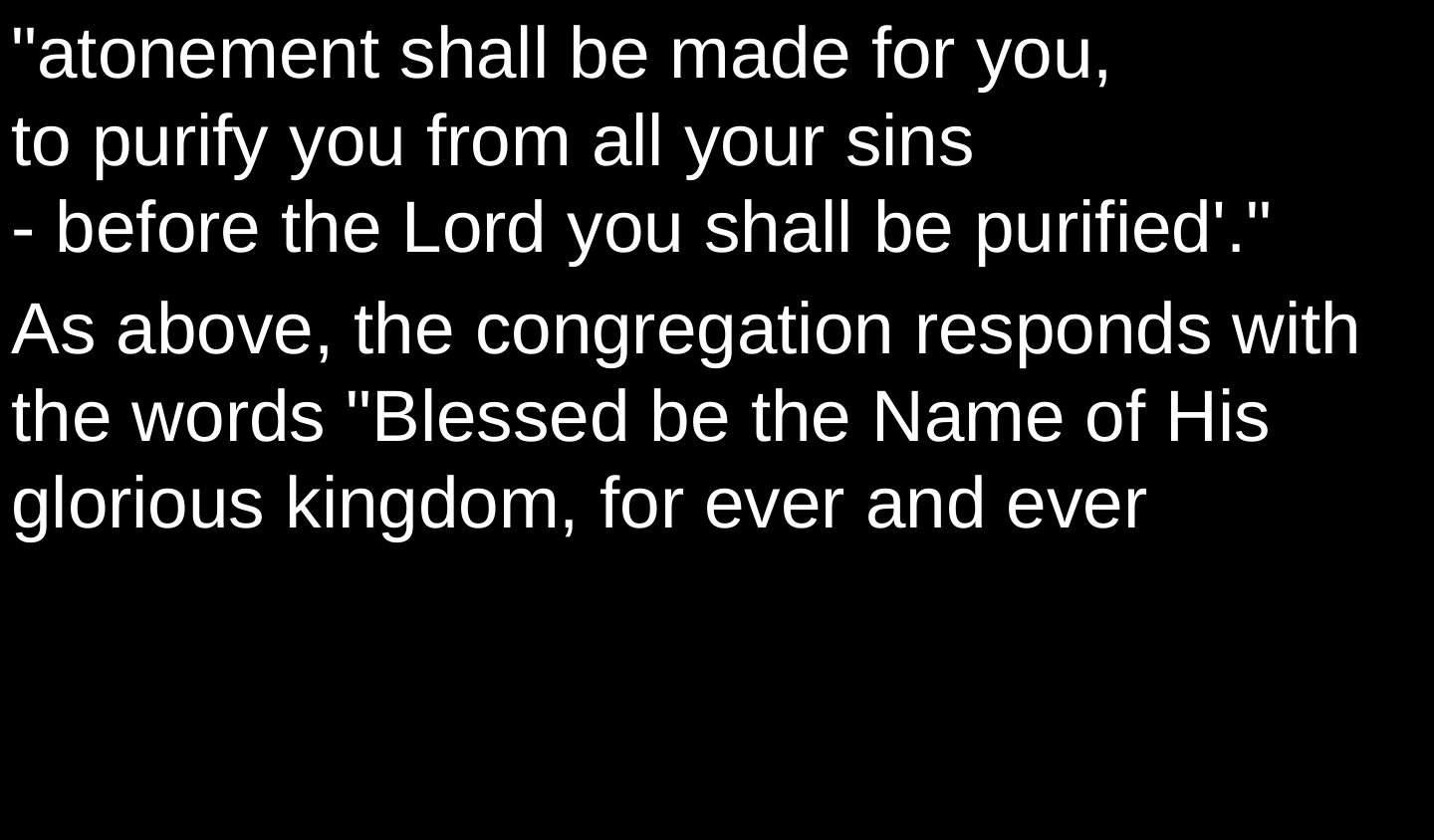

"atonement shall be made for you,
to purify you from all your sins
- before the Lord you shall be purified'."
As above, the congregation responds with the words "Blessed be the Name of His glorious kingdom, for ever and ever